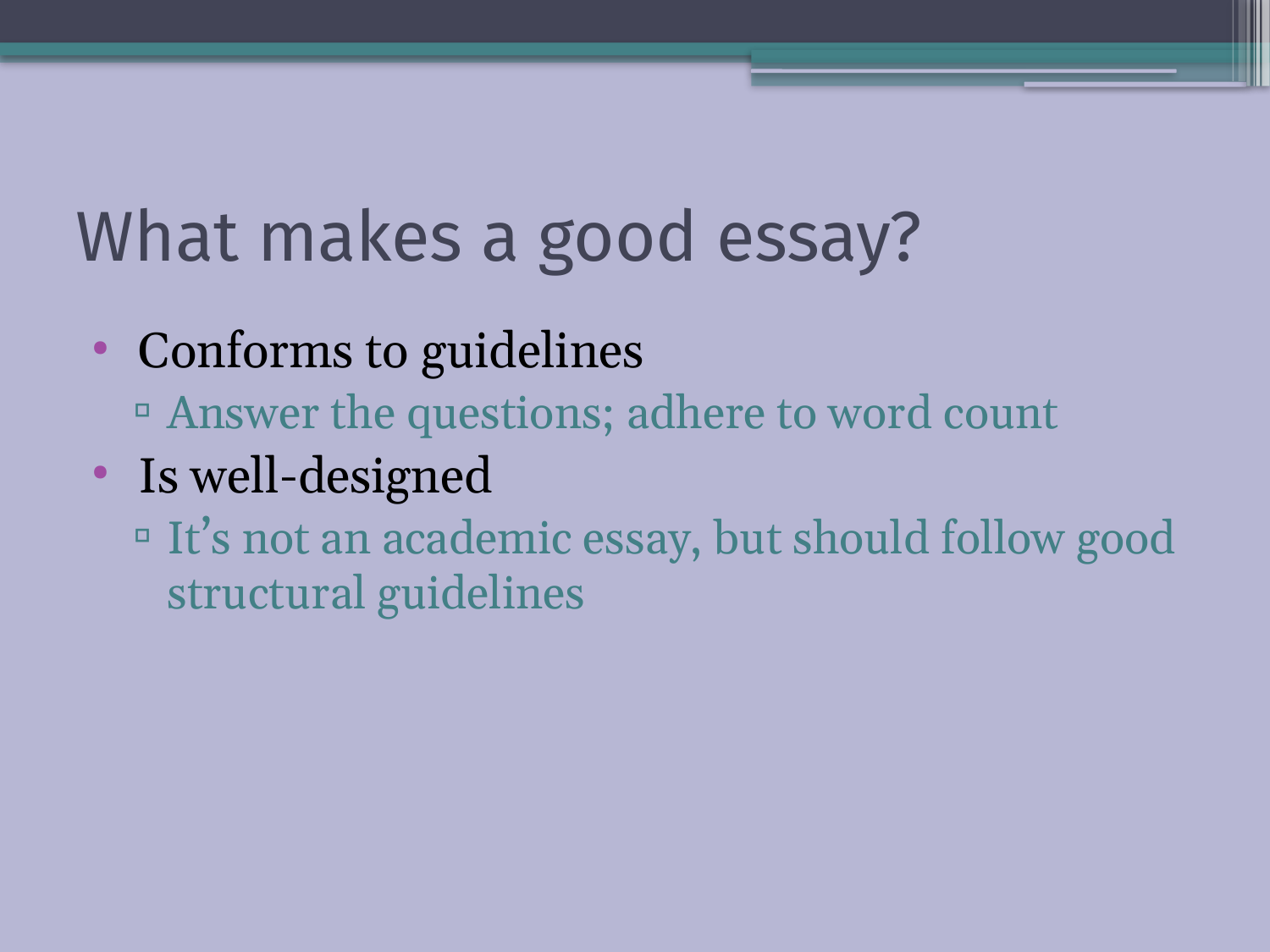

# What makes a good essay?
 Conforms to guidelines
Answer the questions; adhere to word count
 Is well-designed
It’s not an academic essay, but should follow good structural guidelines